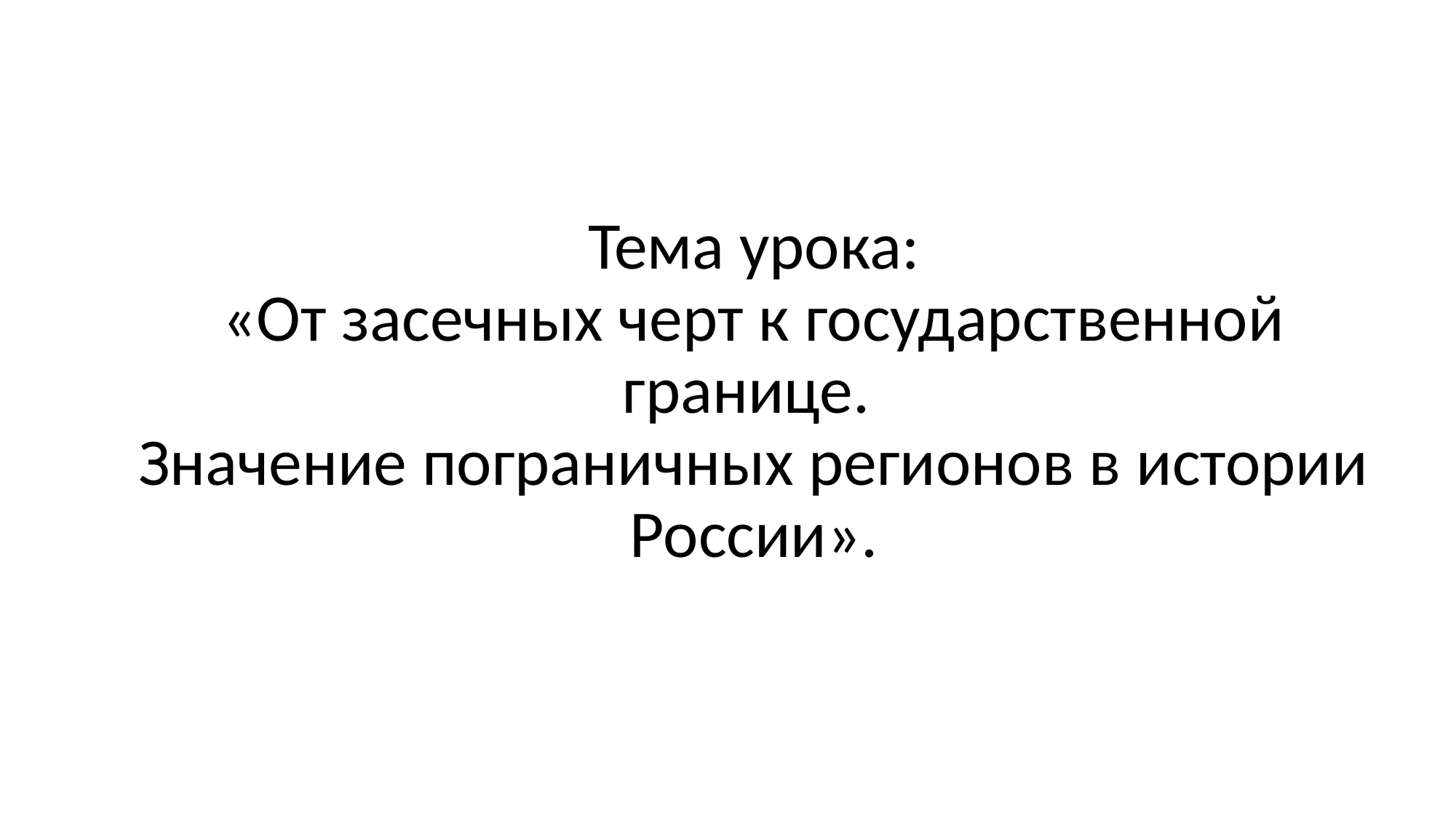

# Тема урока: «От засечных черт к государственной границе. Значение пограничных регионов в истории России».